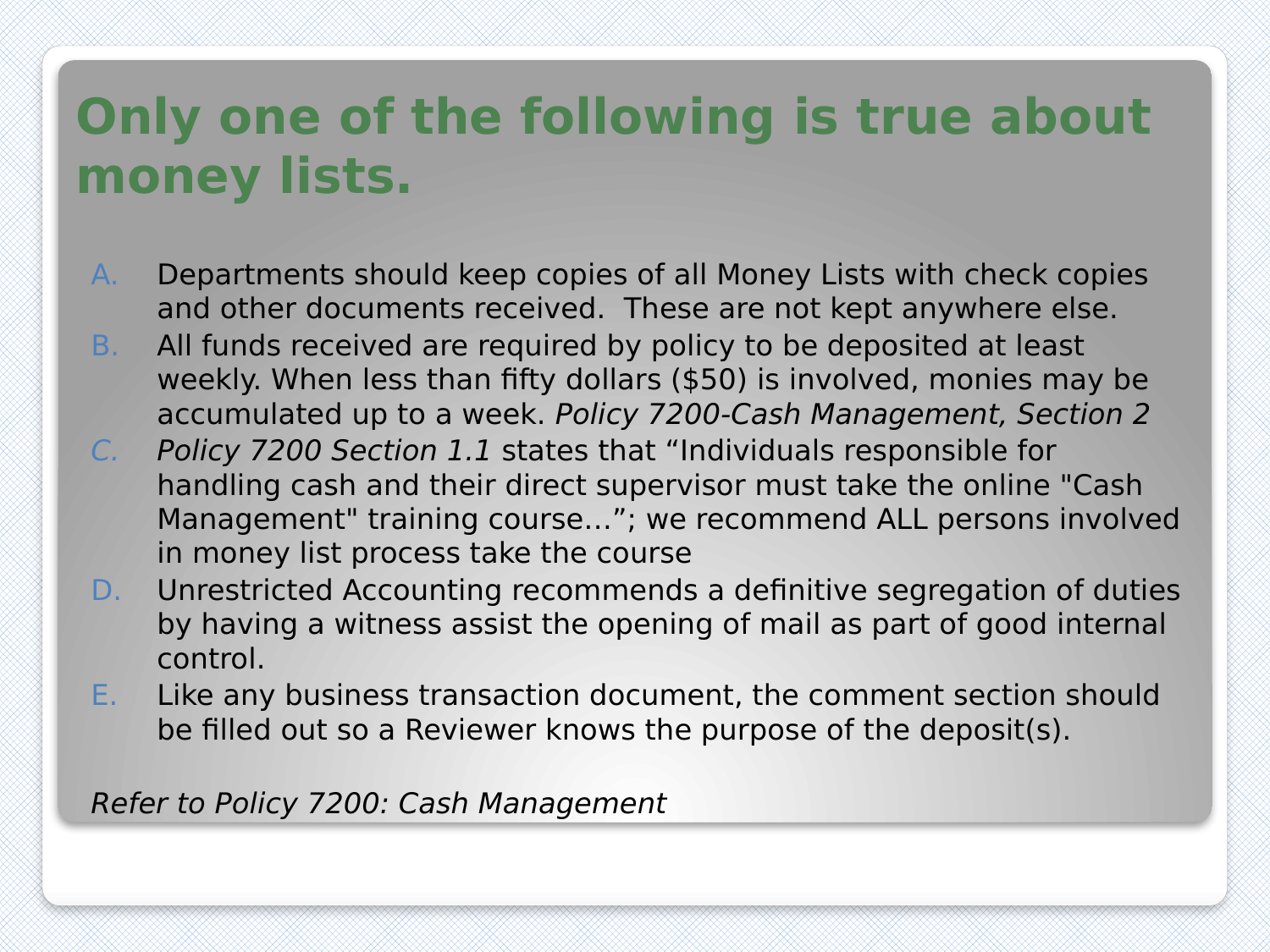

# Only one of the following is true about money lists.
Departments should keep copies of all Money Lists with check copies and other documents received.  These are not kept anywhere else.
All funds received are required by policy to be deposited at least weekly. When less than fifty dollars ($50) is involved, monies may be accumulated up to a week. Policy 7200-Cash Management, Section 2
Policy 7200 Section 1.1 states that “Individuals responsible for handling cash and their direct supervisor must take the online "Cash Management" training course…”; we recommend ALL persons involved in money list process take the course
Unrestricted Accounting recommends a definitive segregation of duties by having a witness assist the opening of mail as part of good internal control.
Like any business transaction document, the comment section should be filled out so a Reviewer knows the purpose of the deposit(s).

Refer to Policy 7200: Cash Management